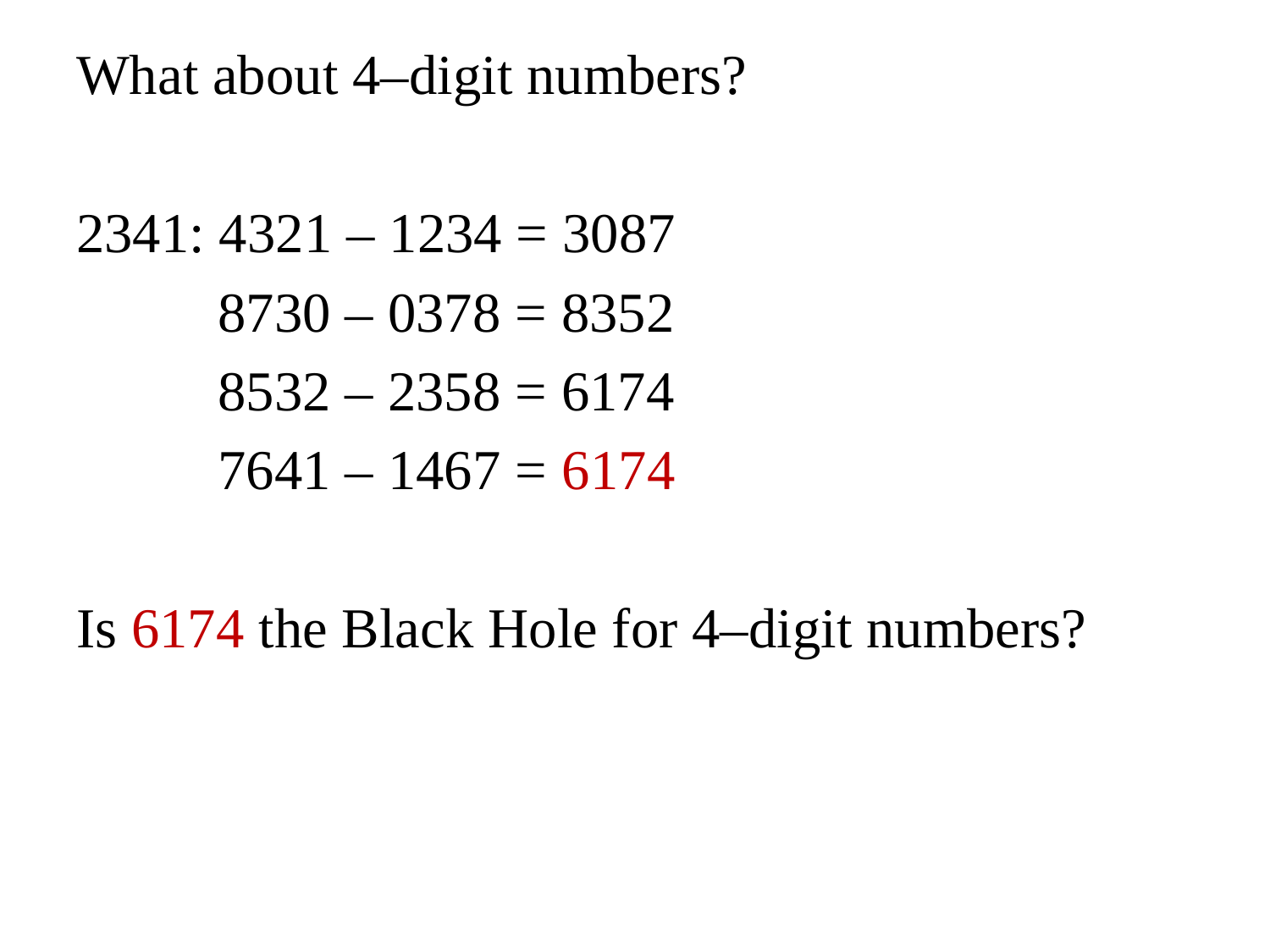

What about 4–digit numbers?

2341: 4321 – 1234 = 3087
          8730 – 0378 = 8352
          8532 – 2358 = 6174
          7641 – 1467 = 6174

Is 6174 the Black Hole for 4–digit numbers?